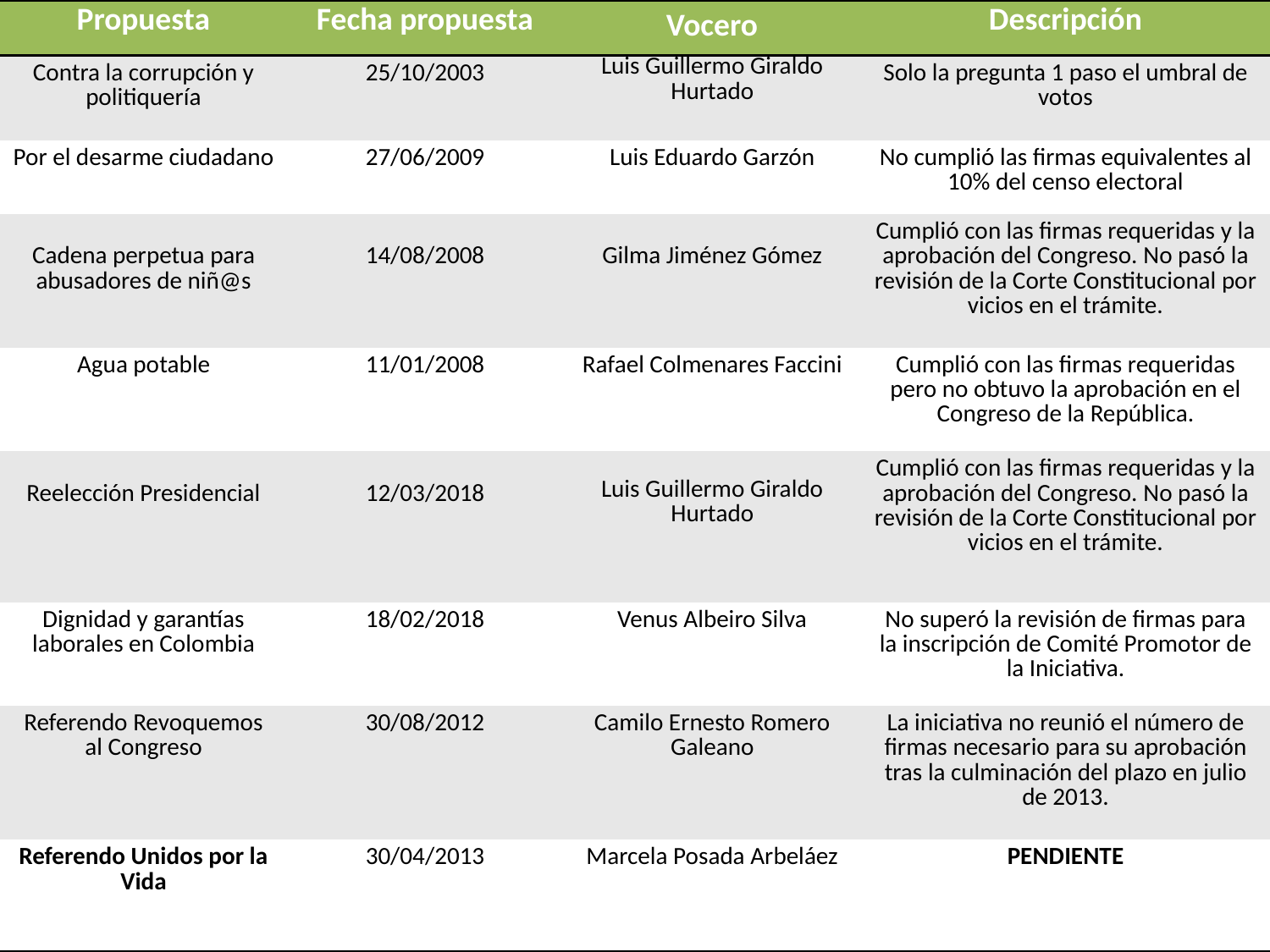

| Propuesta | Fecha propuesta | Vocero | Descripción |
| --- | --- | --- | --- |
| Contra la corrupción y politiquería | 25/10/2003 | Luis Guillermo Giraldo Hurtado | Solo la pregunta 1 paso el umbral de votos |
| Por el desarme ciudadano | 27/06/2009 | Luis Eduardo Garzón | No cumplió las firmas equivalentes al 10% del censo electoral |
| Cadena perpetua para abusadores de niñ@s | 14/08/2008 | Gilma Jiménez Gómez | Cumplió con las firmas requeridas y la aprobación del Congreso. No pasó la revisión de la Corte Constitucional por vicios en el trámite. |
| Agua potable | 11/01/2008 | Rafael Colmenares Faccini | Cumplió con las firmas requeridas pero no obtuvo la aprobación en el Congreso de la República. |
| Reelección Presidencial | 12/03/2018 | Luis Guillermo Giraldo Hurtado | Cumplió con las firmas requeridas y la aprobación del Congreso. No pasó la revisión de la Corte Constitucional por vicios en el trámite. |
| Dignidad y garantías laborales en Colombia | 18/02/2018 | Venus Albeiro Silva | No superó la revisión de firmas para la inscripción de Comité Promotor de la Iniciativa. |
| Referendo Revoquemos al Congreso | 30/08/2012 | Camilo Ernesto Romero Galeano | La iniciativa no reunió el número de firmas necesario para su aprobación tras la culminación del plazo en julio de 2013. |
| Referendo Unidos por la Vida | 30/04/2013 | Marcela Posada Arbeláez | PENDIENTE |
Histórico de referendos en Colombia